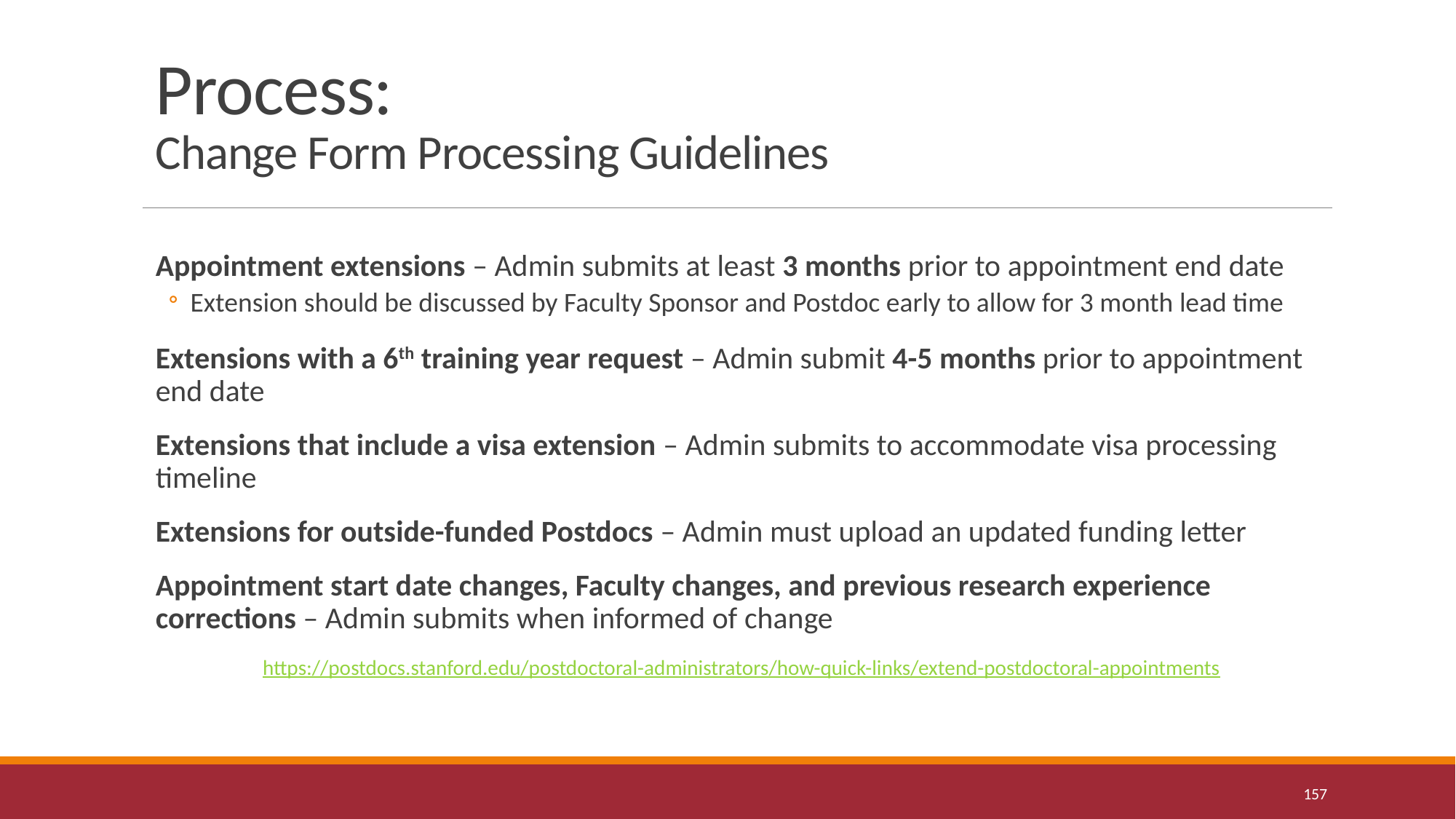

# Process: Change Form Processing Guidelines
Appointment extensions – Admin submits at least 3 months prior to appointment end date
Extension should be discussed by Faculty Sponsor and Postdoc early to allow for 3 month lead time
Extensions with a 6th training year request – Admin submit 4-5 months prior to appointment end date
Extensions that include a visa extension – Admin submits to accommodate visa processing timeline
Extensions for outside-funded Postdocs – Admin must upload an updated funding letter
Appointment start date changes, Faculty changes, and previous research experience corrections – Admin submits when informed of change
https://postdocs.stanford.edu/postdoctoral-administrators/how-quick-links/extend-postdoctoral-appointments
157